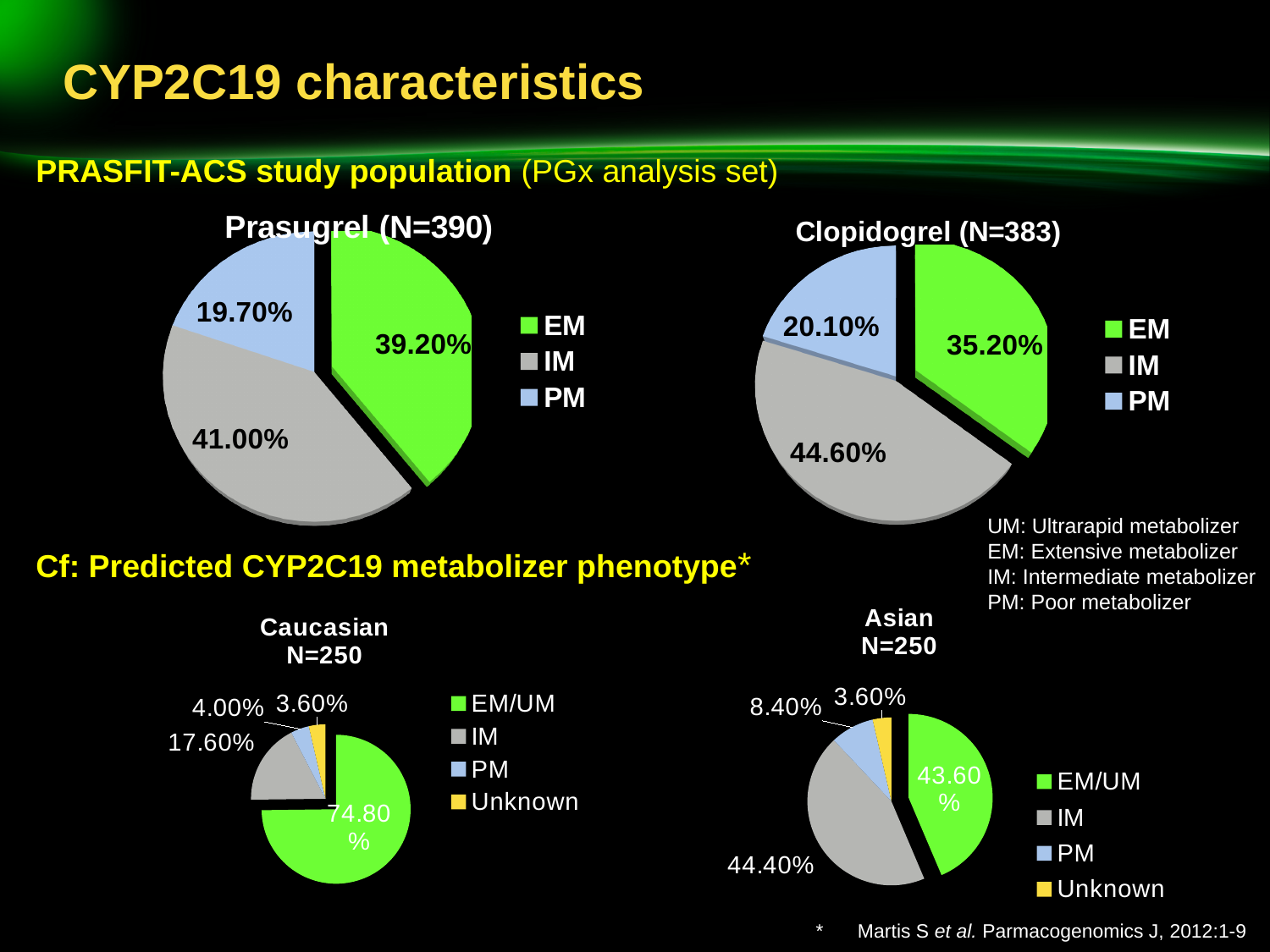

# CYP2C19 characteristics
PRASFIT-ACS study population (PGx analysis set)

[unsupported chart]

[unsupported chart]

UM: Ultrarapid metabolizer
EM: Extensive metabolizer
IM: Intermediate metabolizer
PM: Poor metabolizer
Cf: Predicted CYP2C19 metabolizer phenotype*

### Chart:

| Category | Asian
N=250 |
|---|---|
| EM/UM | 0.436 |
| IM | 0.444 |
| PM | 0.084 |
| Unknown | 0.036 |

### Chart:

| Category | Caucasian
N=250 | Caucasian
N=250 |
|---|---|---|
| EM/UM | 0.748 | 0.748 |
| IM | 0.176 | 0.176 |
| PM | 0.04 | 0.04 |
| Unknown | 0.036 | 0.036 |
* 　Martis S et al. Parmacogenomics J, 2012:1-9